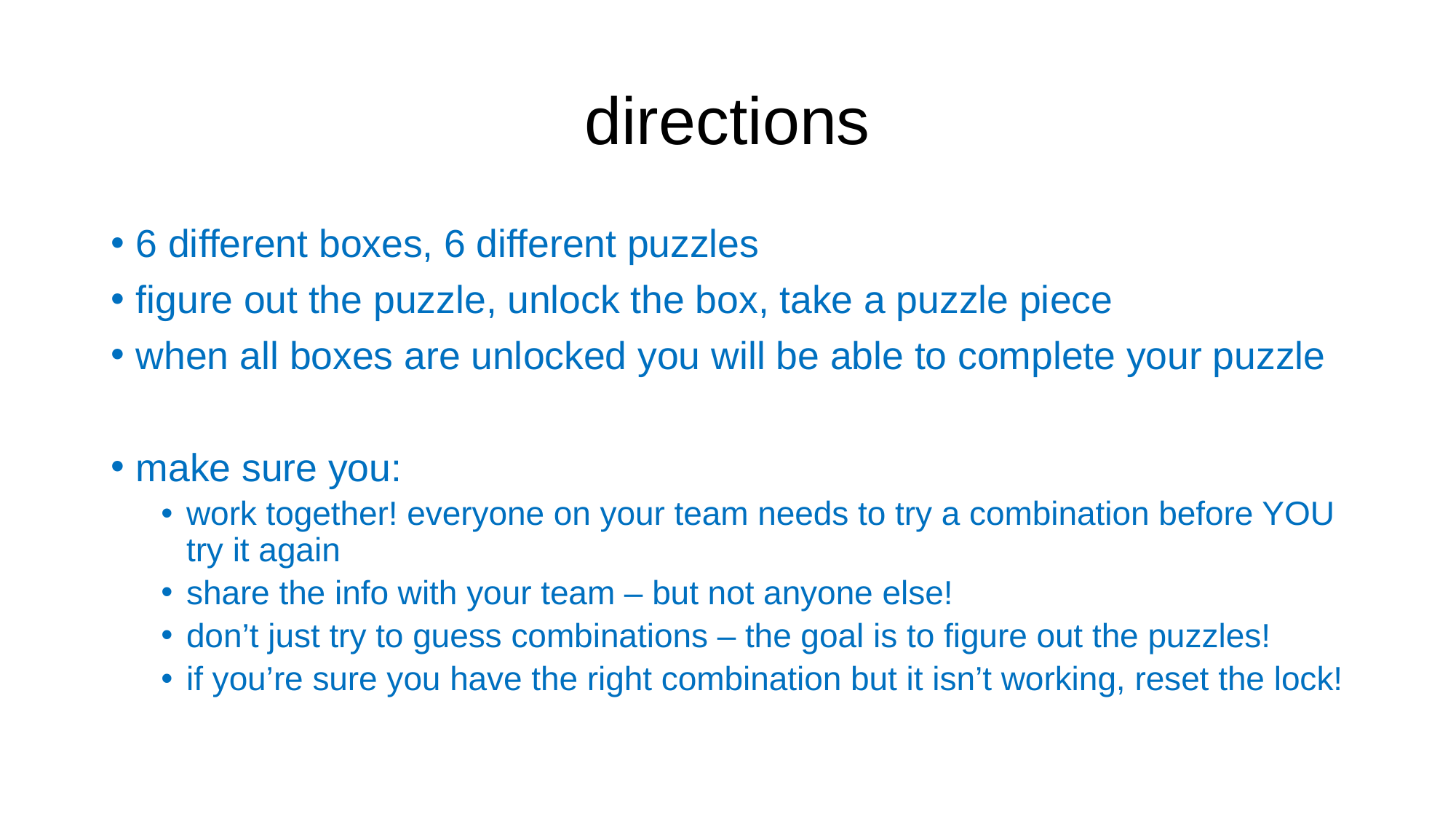

# directions
6 different boxes, 6 different puzzles
figure out the puzzle, unlock the box, take a puzzle piece
when all boxes are unlocked you will be able to complete your puzzle

make sure you:
work together! everyone on your team needs to try a combination before YOU try it again
share the info with your team – but not anyone else!
don’t just try to guess combinations – the goal is to figure out the puzzles!
if you’re sure you have the right combination but it isn’t working, reset the lock!